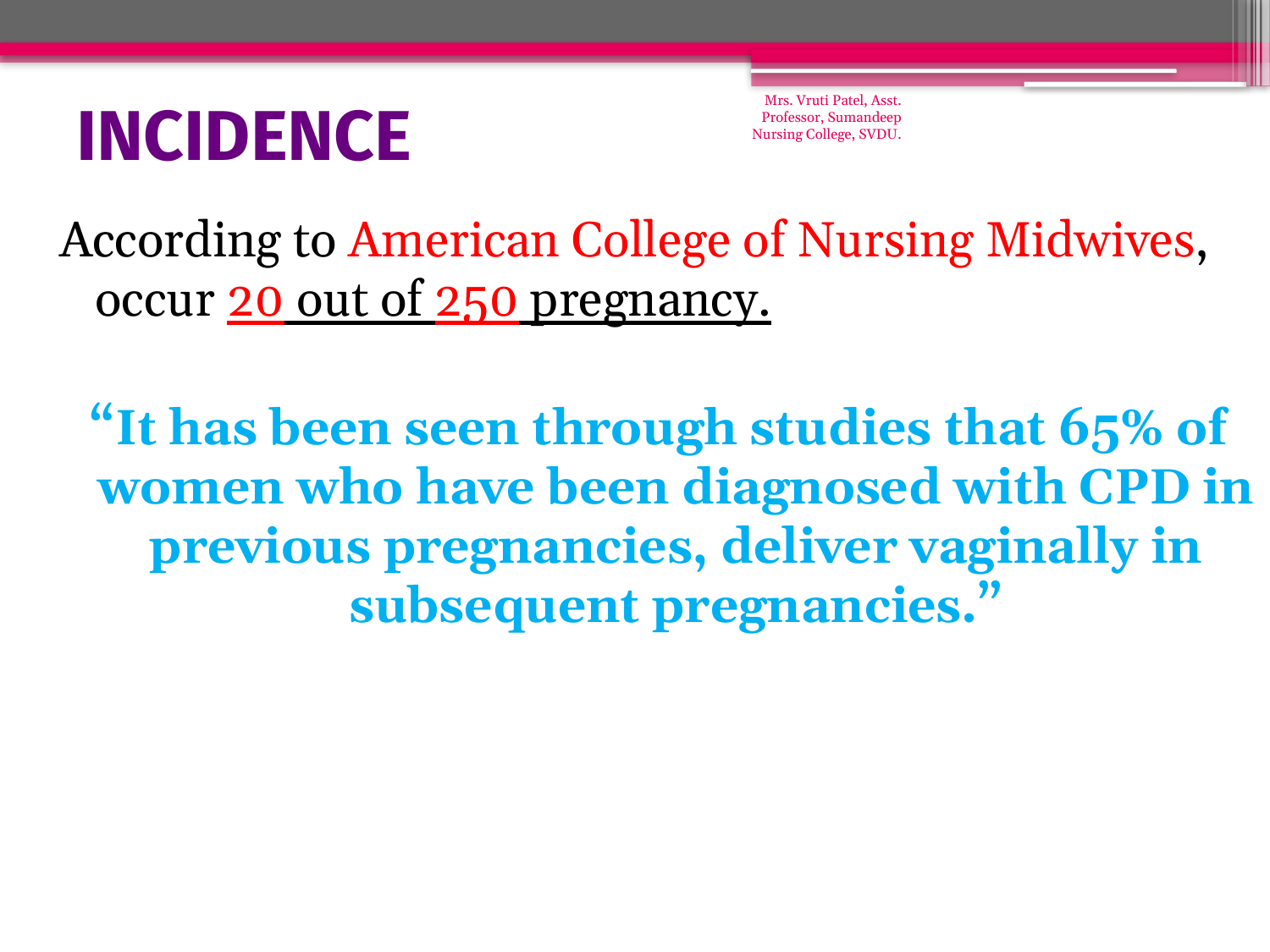

# Incidence
Mrs. Vruti Patel, Asst. Professor, Sumandeep Nursing College, SVDU.
According to American College of Nursing Midwives, occur 20 out of 250 pregnancy.

“It has been seen through studies that 65% of women who have been diagnosed with CPD in previous pregnancies, deliver vaginally in subsequent pregnancies.”